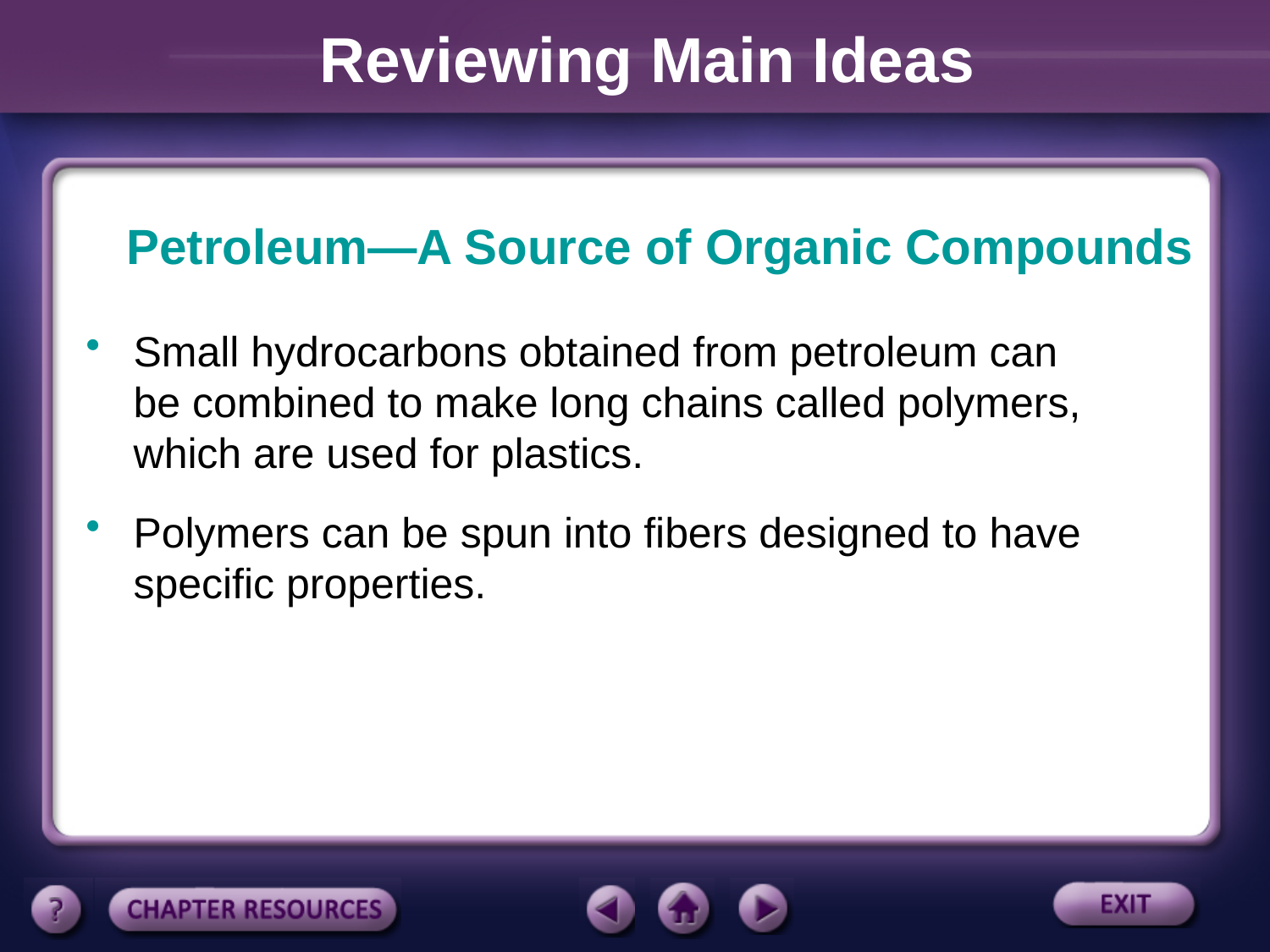

Reviewing Main Ideas
Petroleum—A Source of Organic Compounds
Small hydrocarbons obtained from petroleum can be combined to make long chains called polymers, which are used for plastics.
Polymers can be spun into fibers designed to have specific properties.